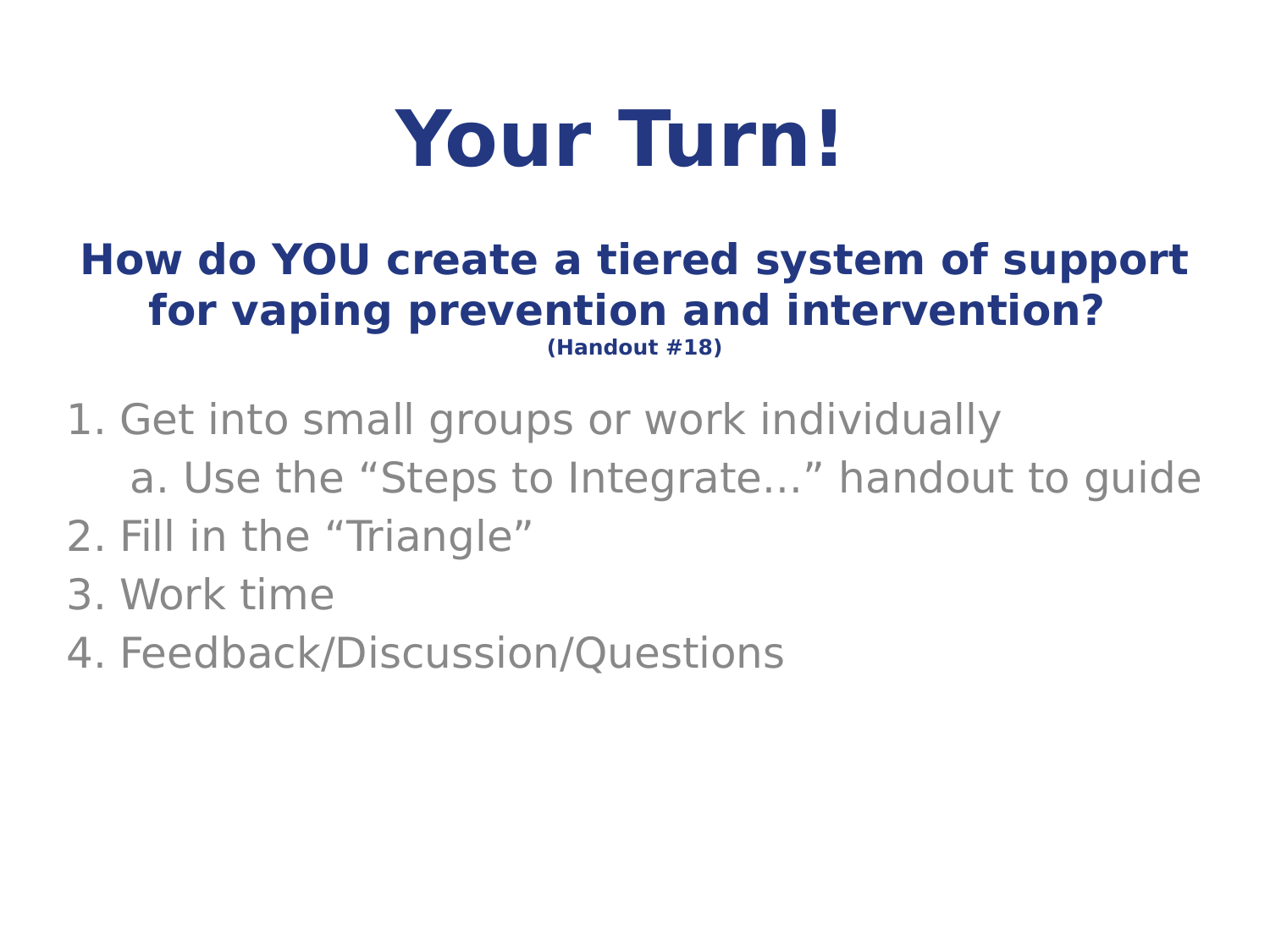

# Your Turn! How do YOU create a tiered system of support for vaping prevention and intervention? (Handout #18)
Get into small groups or work individually
Use the “Steps to Integrate...” handout to guide
Fill in the “Triangle”
Work time
Feedback/Discussion/Questions